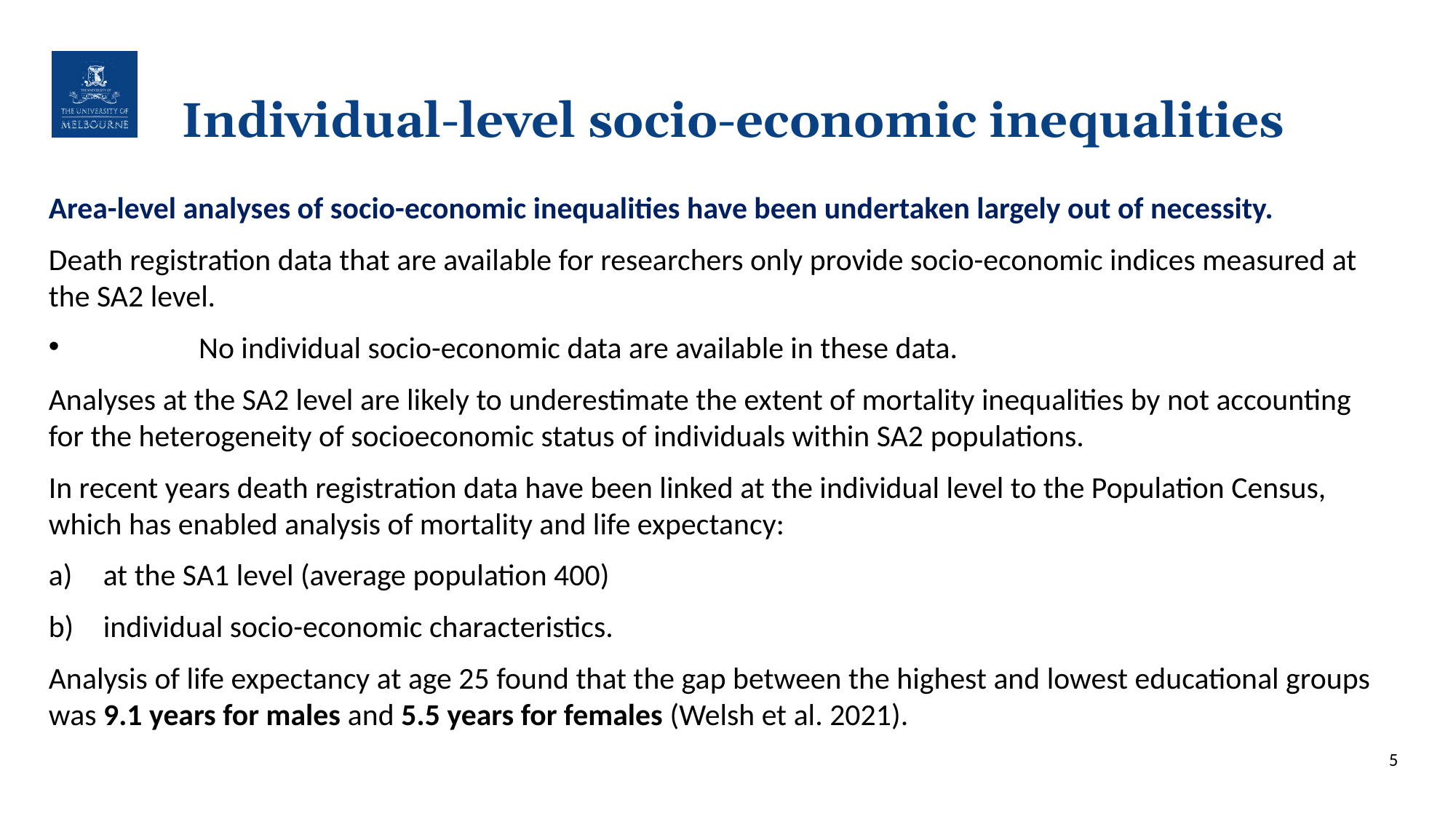

# Individual-level socio-economic inequalities
Area-level analyses of socio-economic inequalities have been undertaken largely out of necessity.
Death registration data that are available for researchers only provide socio-economic indices measured at the SA2 level.
	No individual socio-economic data are available in these data.
Analyses at the SA2 level are likely to underestimate the extent of mortality inequalities by not accounting for the heterogeneity of socioeconomic status of individuals within SA2 populations.
In recent years death registration data have been linked at the individual level to the Population Census, which has enabled analysis of mortality and life expectancy:
at the SA1 level (average population 400)
individual socio-economic characteristics.
Analysis of life expectancy at age 25 found that the gap between the highest and lowest educational groups was 9.1 years for males and 5.5 years for females (Welsh et al. 2021).

5